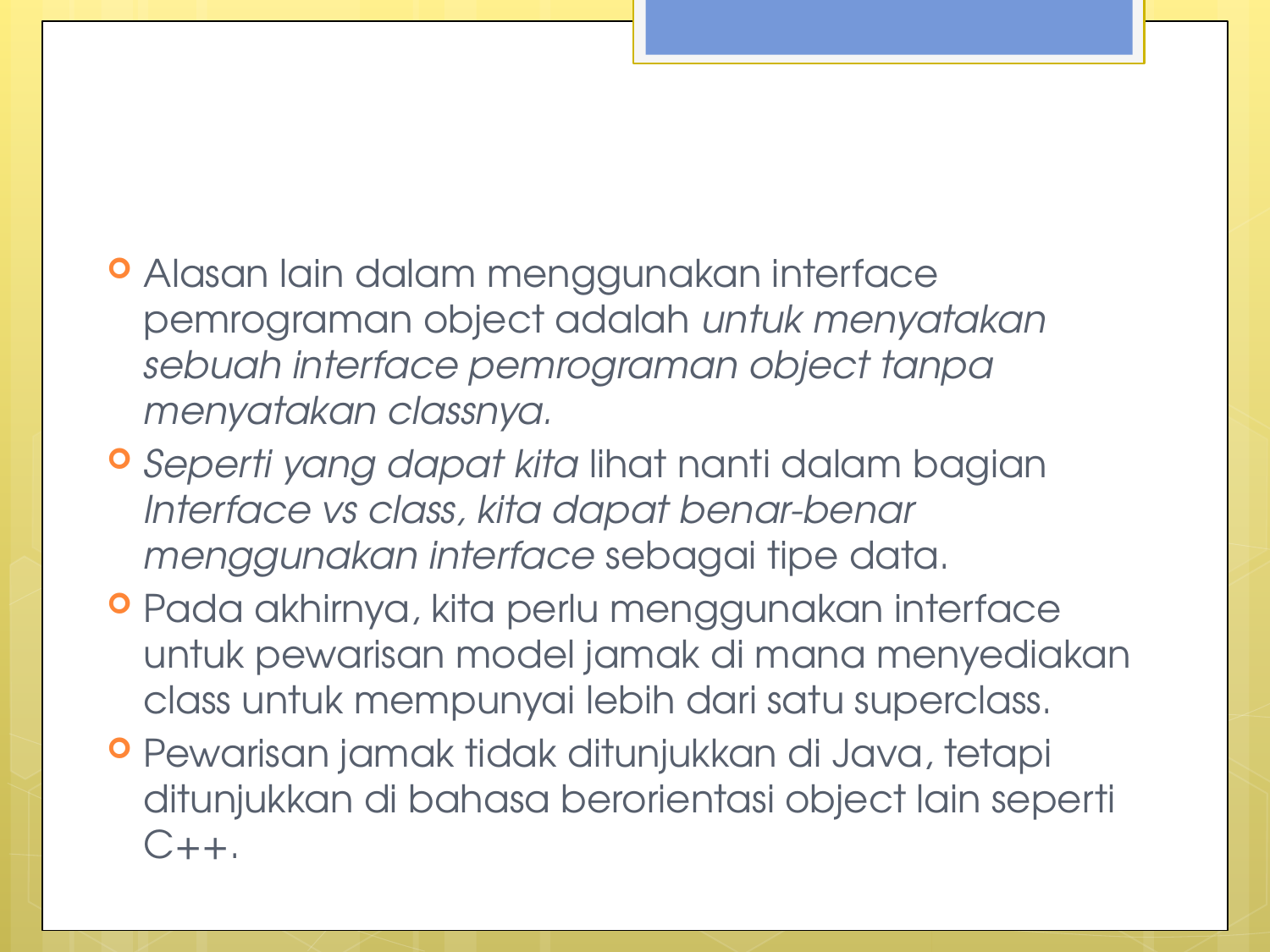

#
Alasan lain dalam menggunakan interface pemrograman object adalah untuk menyatakan sebuah interface pemrograman object tanpa menyatakan classnya.
Seperti yang dapat kita lihat nanti dalam bagian Interface vs class, kita dapat benar-benar menggunakan interface sebagai tipe data.
Pada akhirnya, kita perlu menggunakan interface untuk pewarisan model jamak di mana menyediakan class untuk mempunyai lebih dari satu superclass.
Pewarisan jamak tidak ditunjukkan di Java, tetapi ditunjukkan di bahasa berorientasi object lain seperti C++.